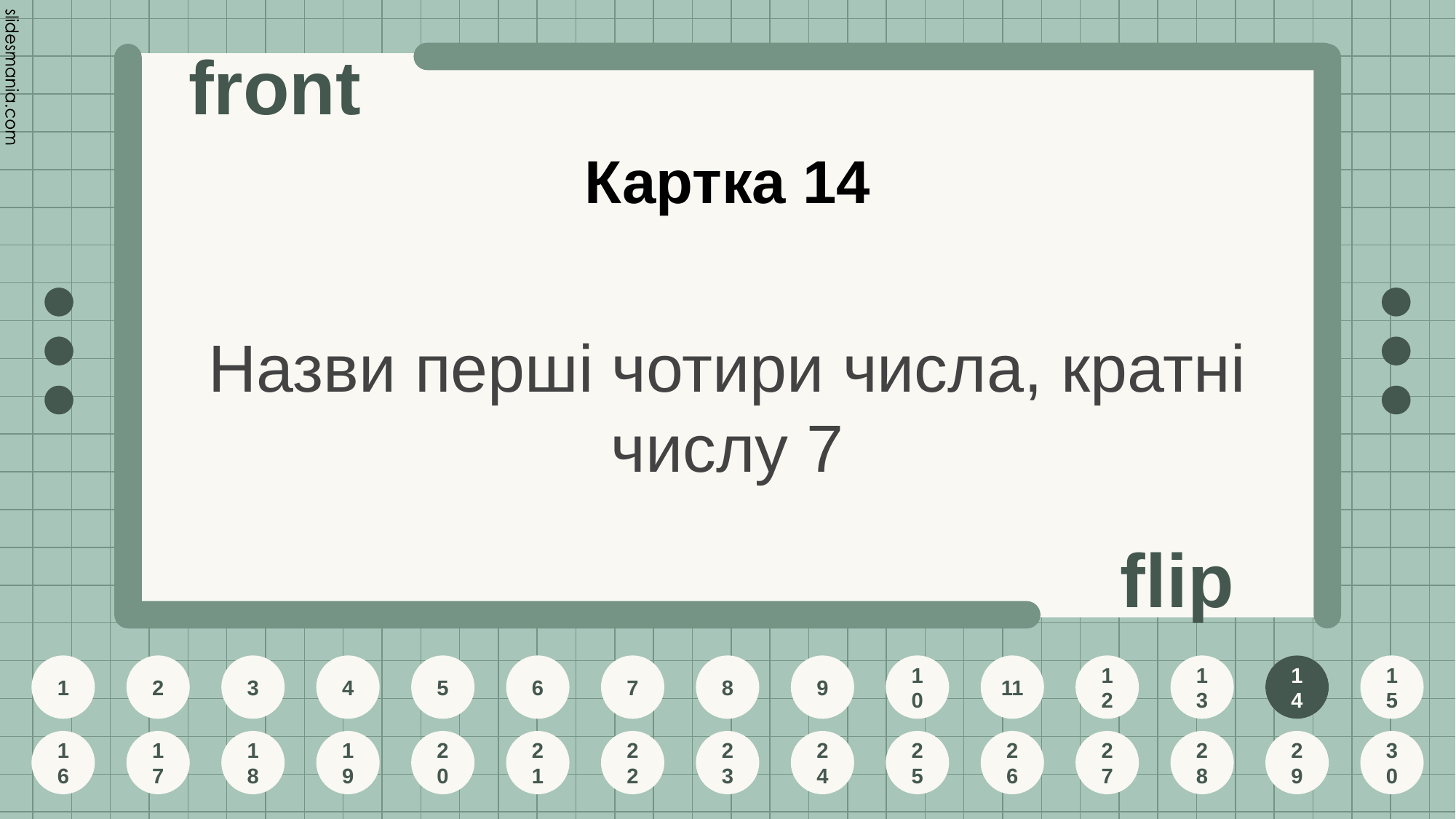

# Картка 14
Назви перші чотири числа, кратні числу 7

14